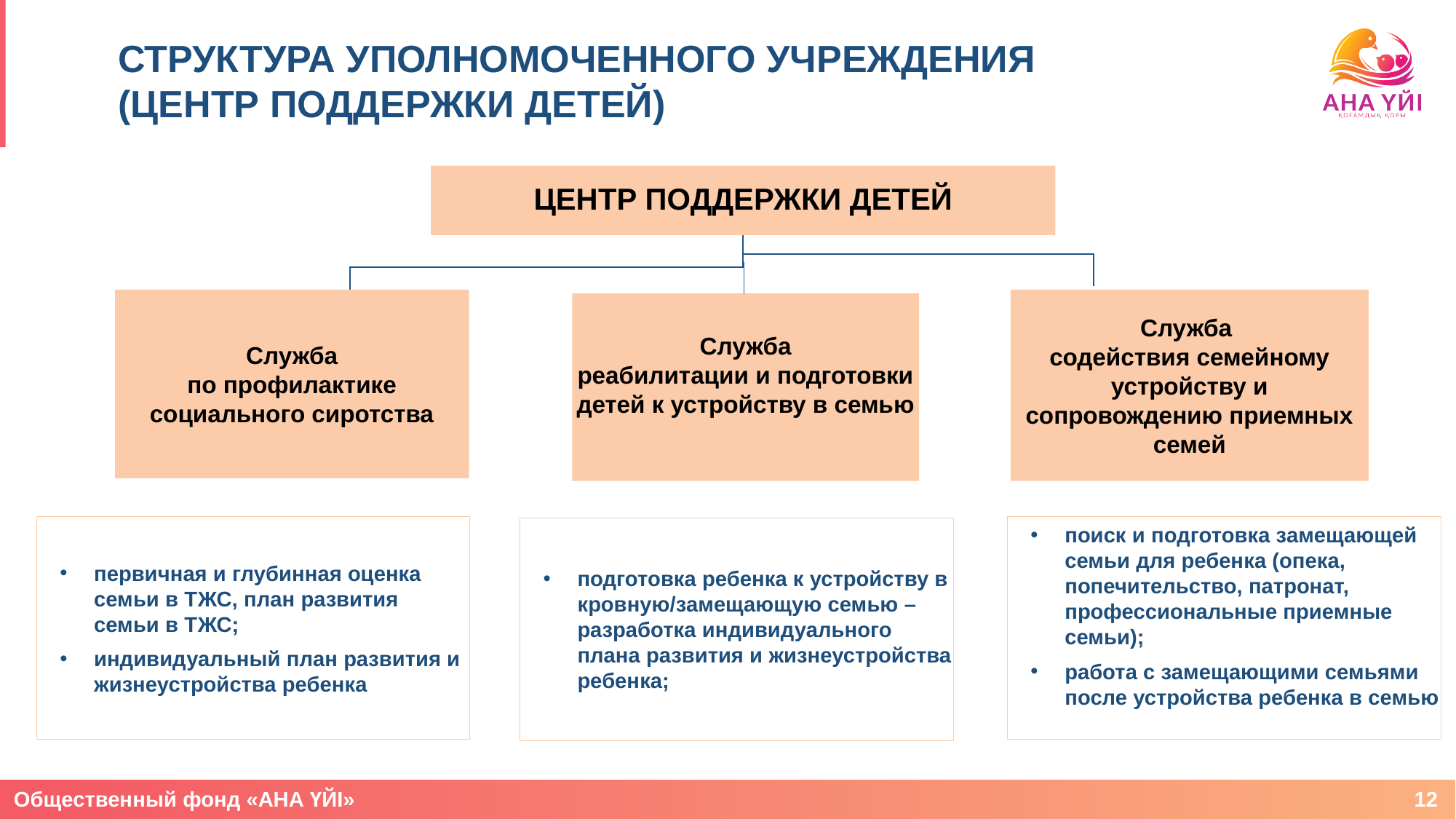

# СТРУКТУРА УПОЛНОМОЧЕННОГО УЧРЕЖДЕНИЯ (ЦЕНТР ПОДДЕРЖКИ ДЕТЕЙ)
ЦЕНТР ПОДДЕРЖКИ ДЕТЕЙ

Служба
по профилактике социального сиротства
Служба
содействия семейному устройству и сопровождению приемных семей
Служба
реабилитации и подготовки
детей к устройству в семью

первичная и глубинная оценка семьи в ТЖС, план развития семьи в ТЖС;
индивидуальный план развития и жизнеустройства ребенка
поиск и подготовка замещающей семьи для ребенка (опека, попечительство, патронат, профессиональные приемные семьи);
работа с замещающими семьями после устройства ребенка в семью
подготовка ребенка к устройству в кровную/замещающую семью – разработка индивидуального плана развития и жизнеустройства ребенка;
12